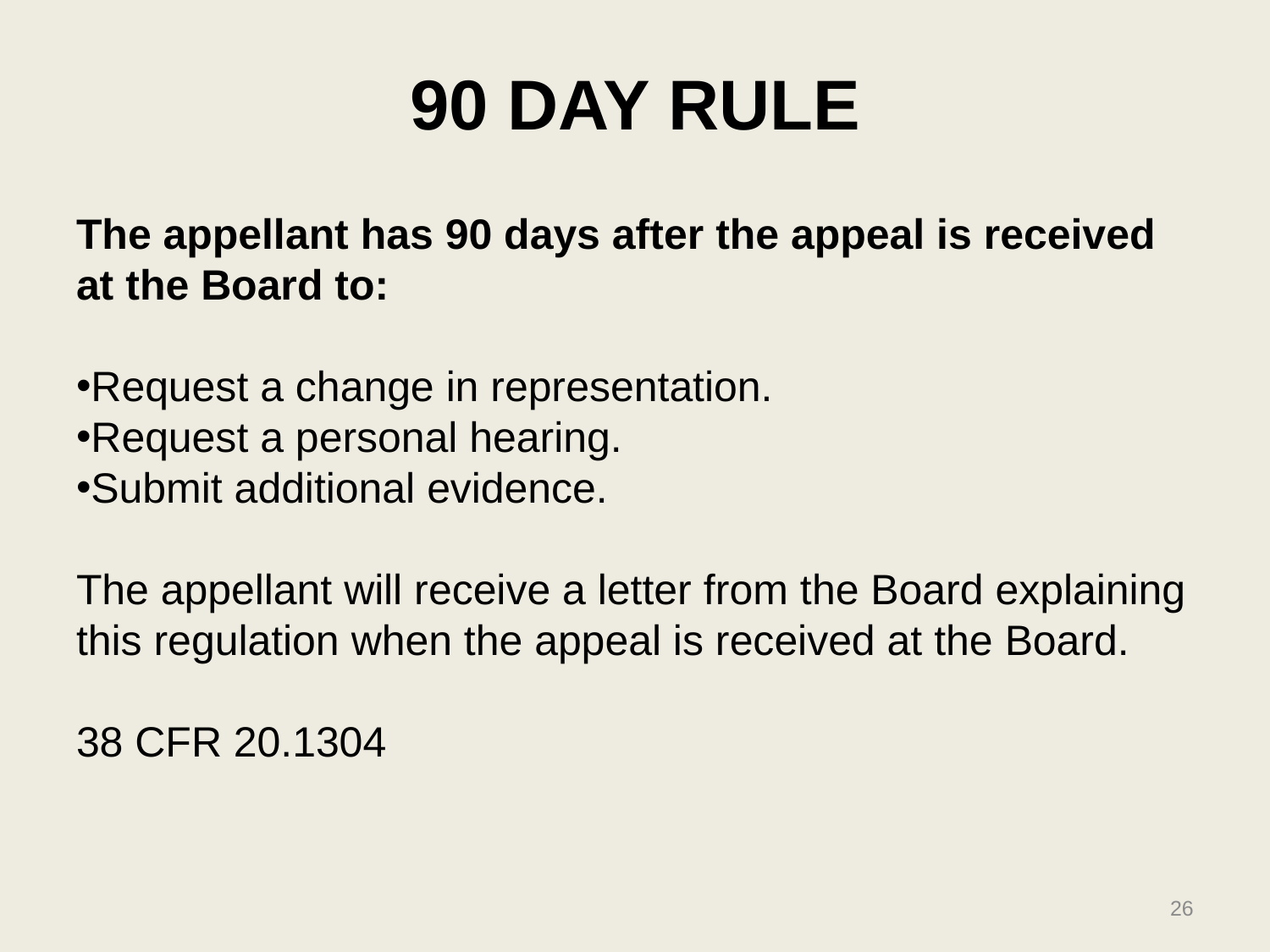

#
90 DAY RULE

The appellant has 90 days after the appeal is received at the Board to:

Request a change in representation.
Request a personal hearing.
Submit additional evidence.

The appellant will receive a letter from the Board explaining this regulation when the appeal is received at the Board.

38 CFR 20.1304

26